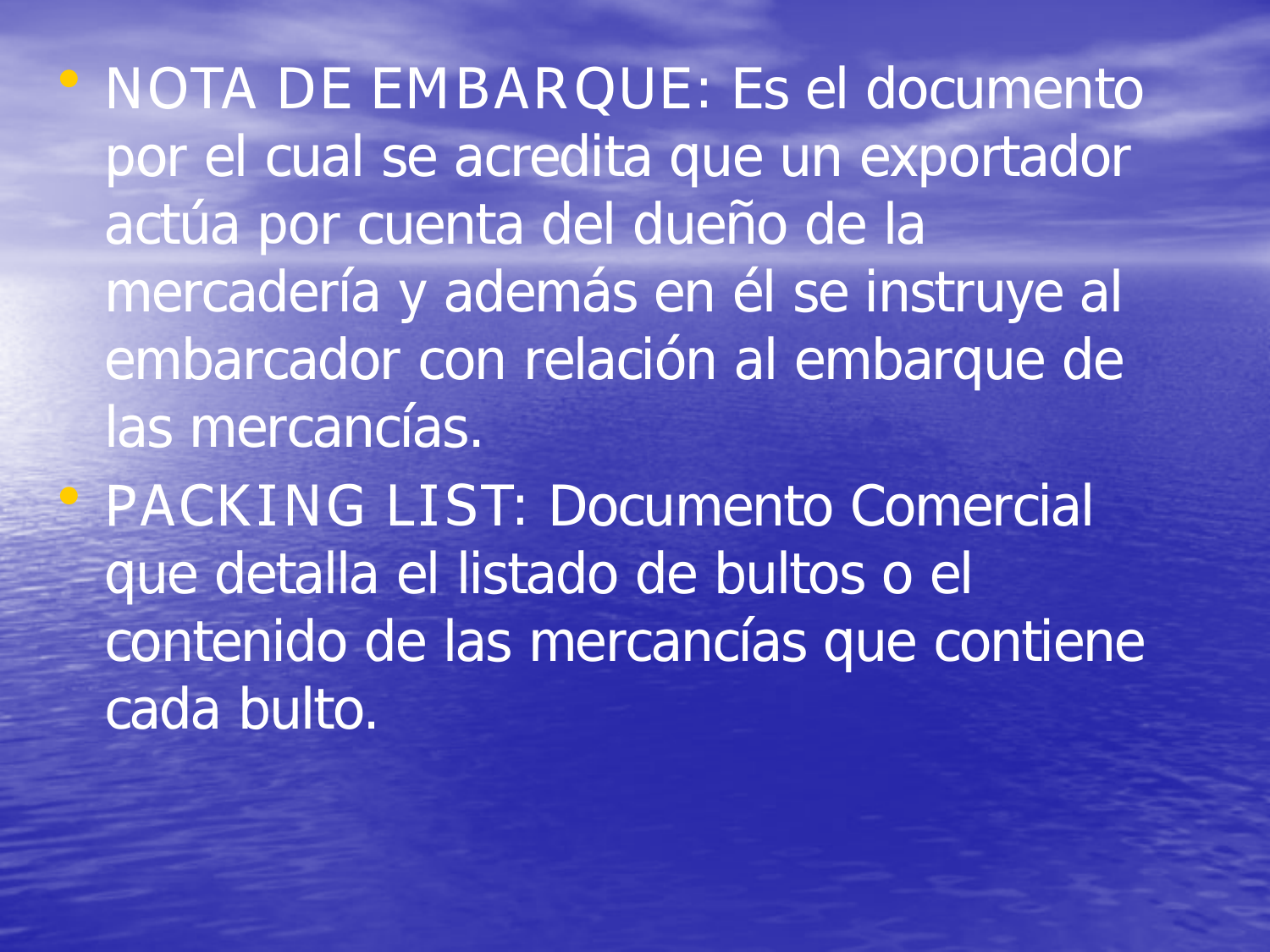

NOTA DE EMBARQUE: Es el documento por el cual se acredita que un exportador actúa por cuenta del dueño de la mercadería y además en él se instruye al embarcador con relación al embarque de las mercancías.
PACKING LIST: Documento Comercial que detalla el listado de bultos o el contenido de las mercancías que contiene cada bulto.